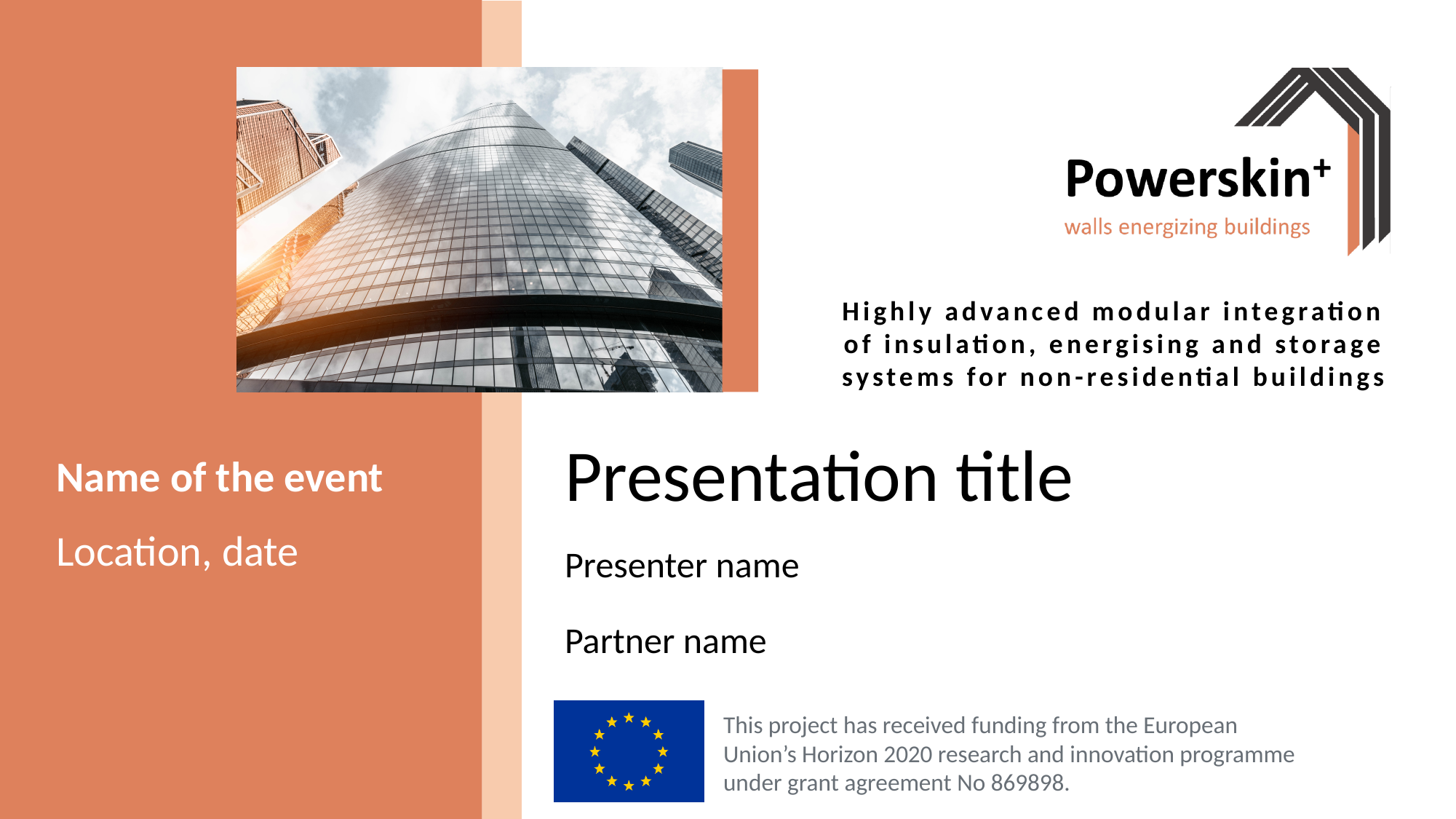

# Presentation title
Name of the event
Location, date
Presenter name
Partner name